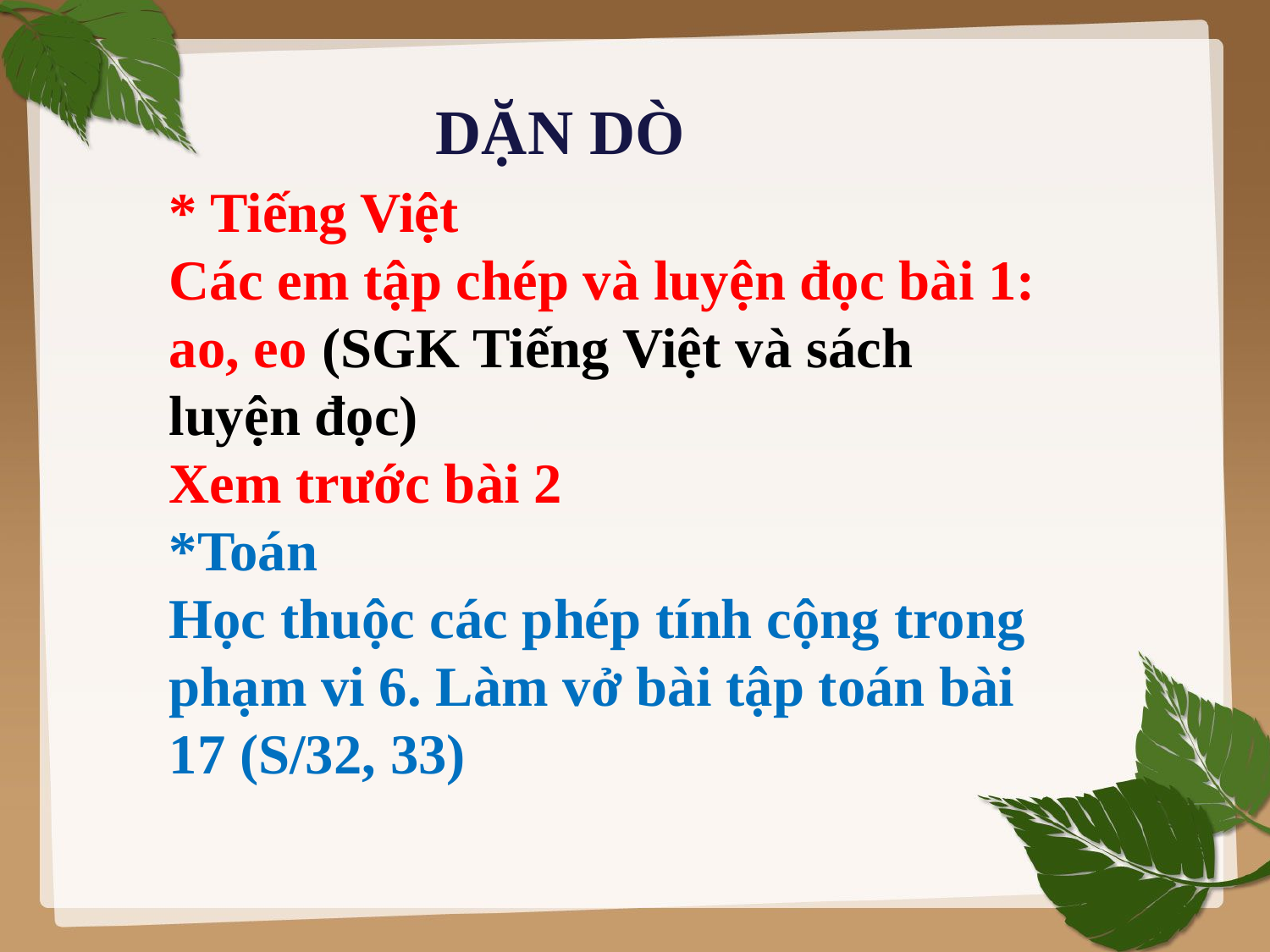

DẶN DÒ
* Tiếng Việt
Các em tập chép và luyện đọc bài 1: ao, eo (SGK Tiếng Việt và sách luyện đọc)
Xem trước bài 2
*Toán
Học thuộc các phép tính cộng trong phạm vi 6. Làm vở bài tập toán bài 17 (S/32, 33)